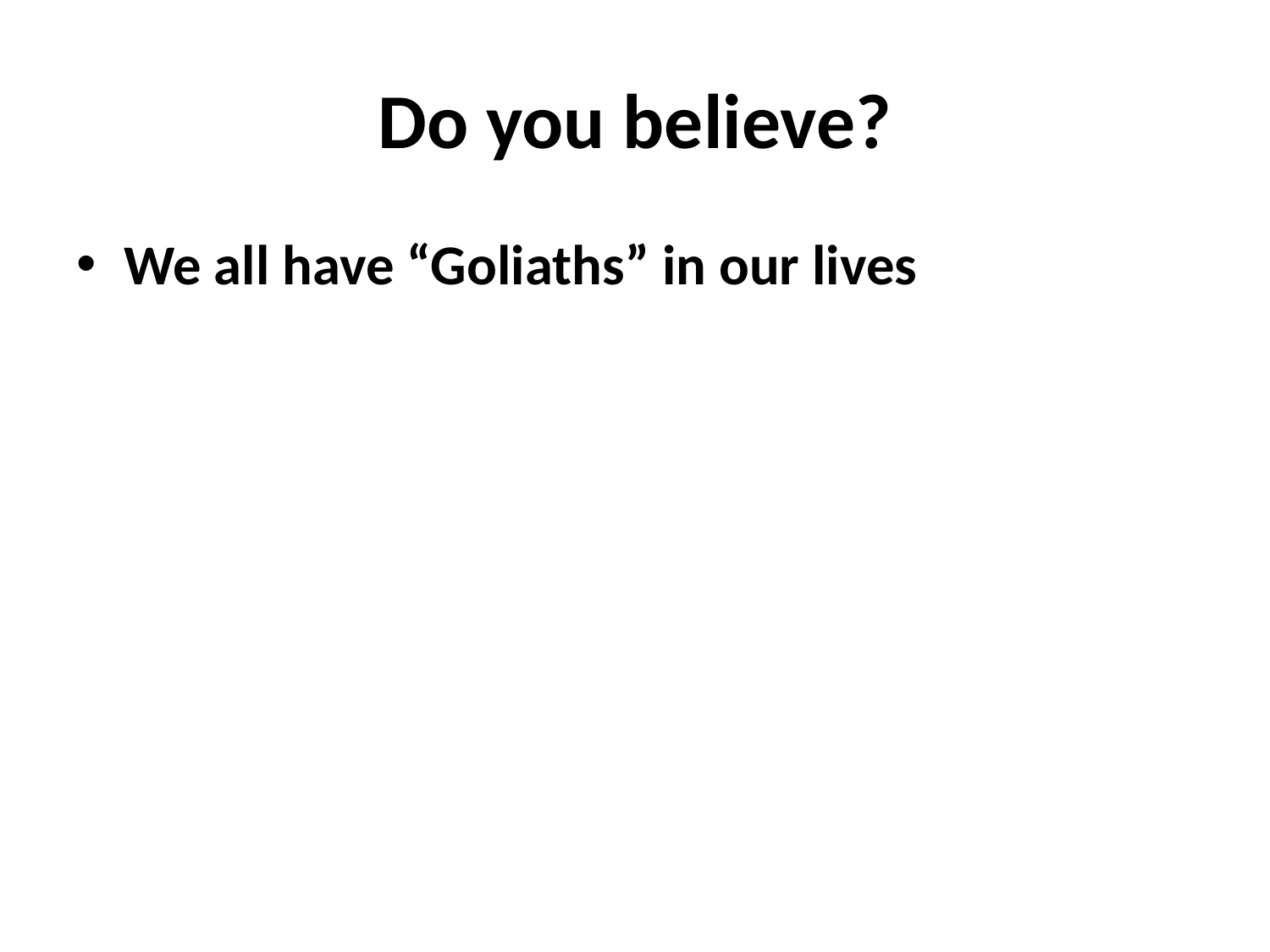

# Do you believe?
We all have “Goliaths” in our lives